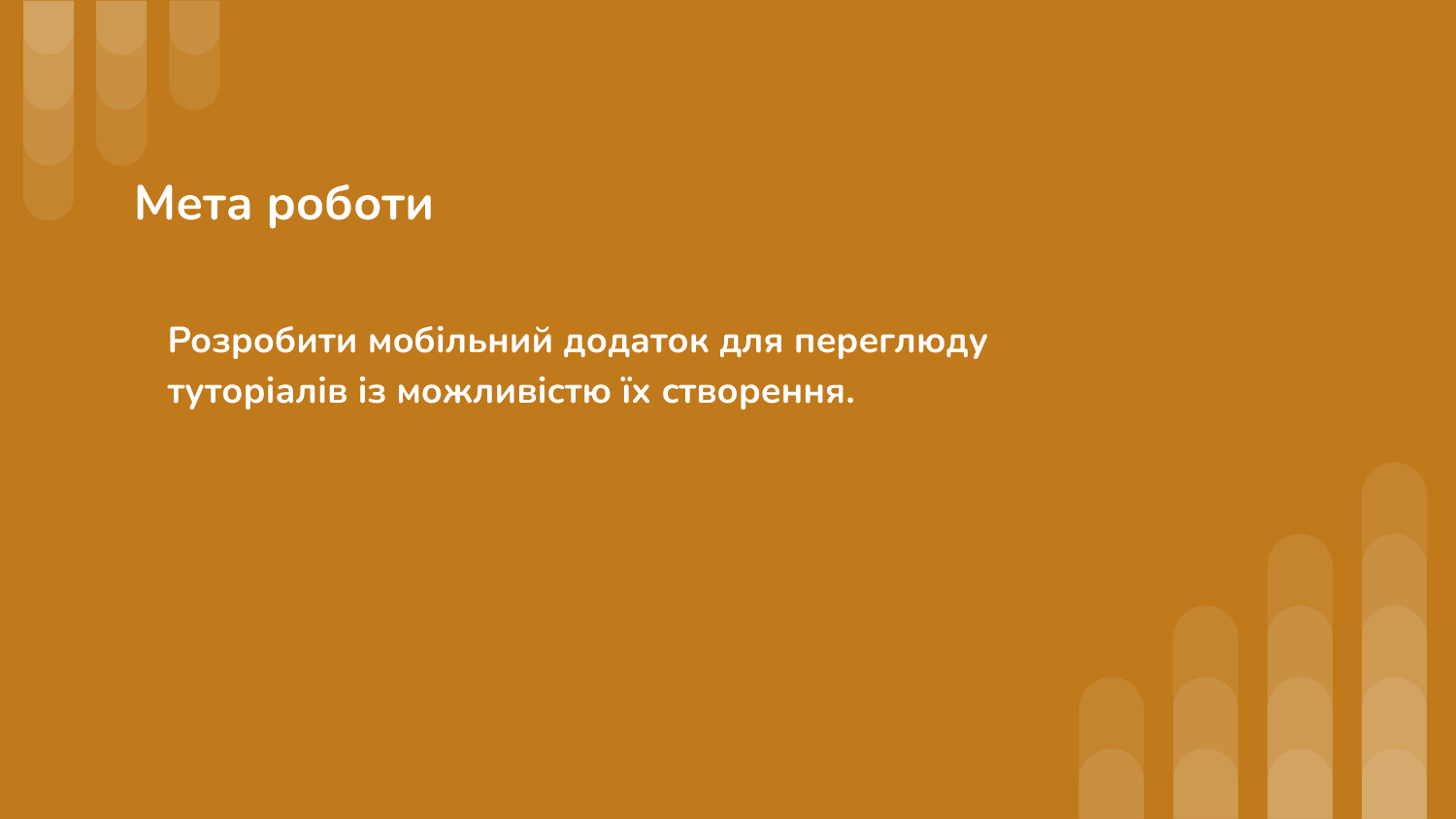

# Мета роботи
Розробити мобільний додаток для переглюду туторіалів із можливістю їх створення.